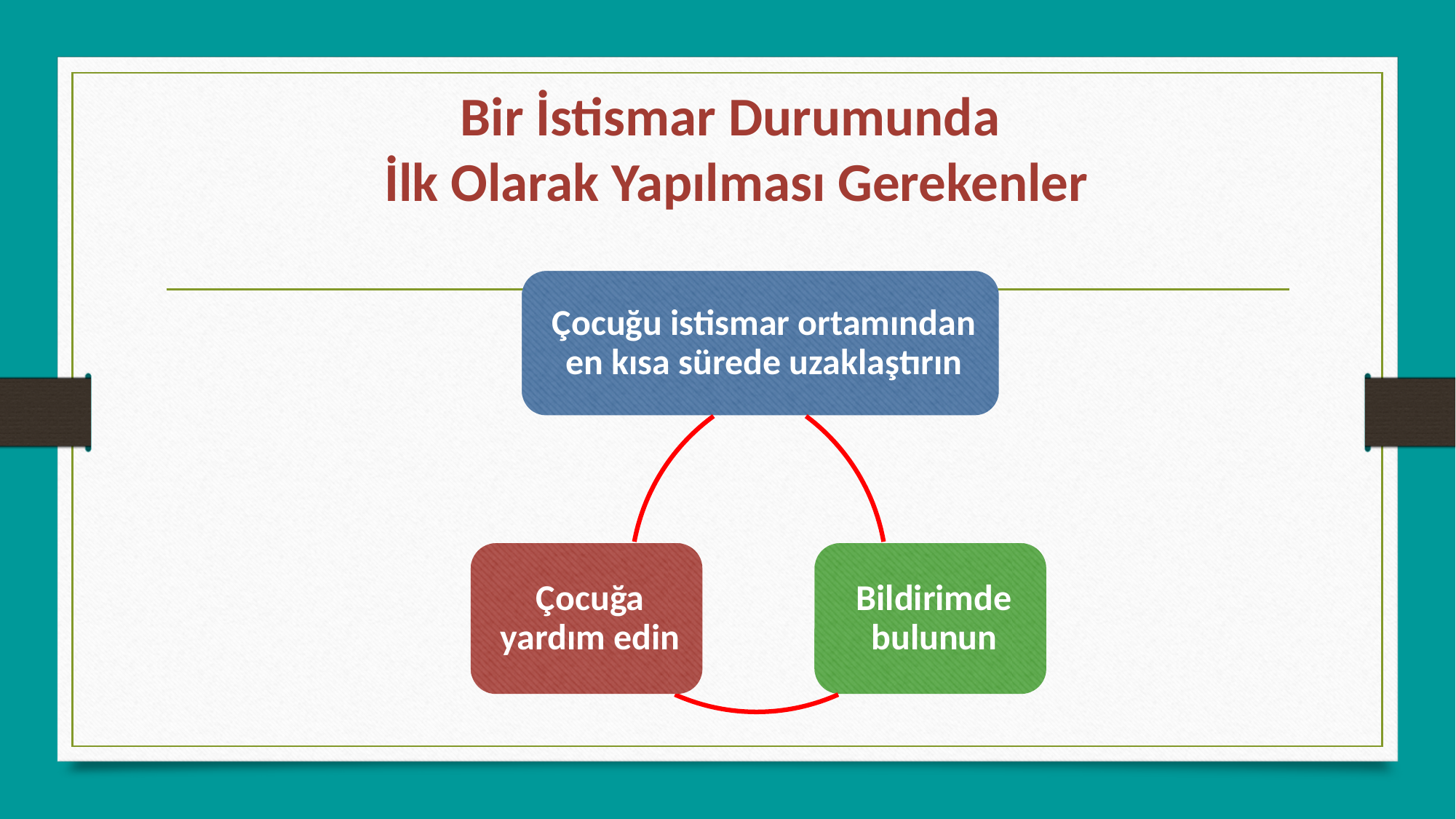

Bir İstismar Durumunda
İlk Olarak Yapılması Gerekenler
#
Çocuğu istismar ortamından en kısa sürede uzaklaştırın
Bildirimde bulunun
Çocuğa yardım edin